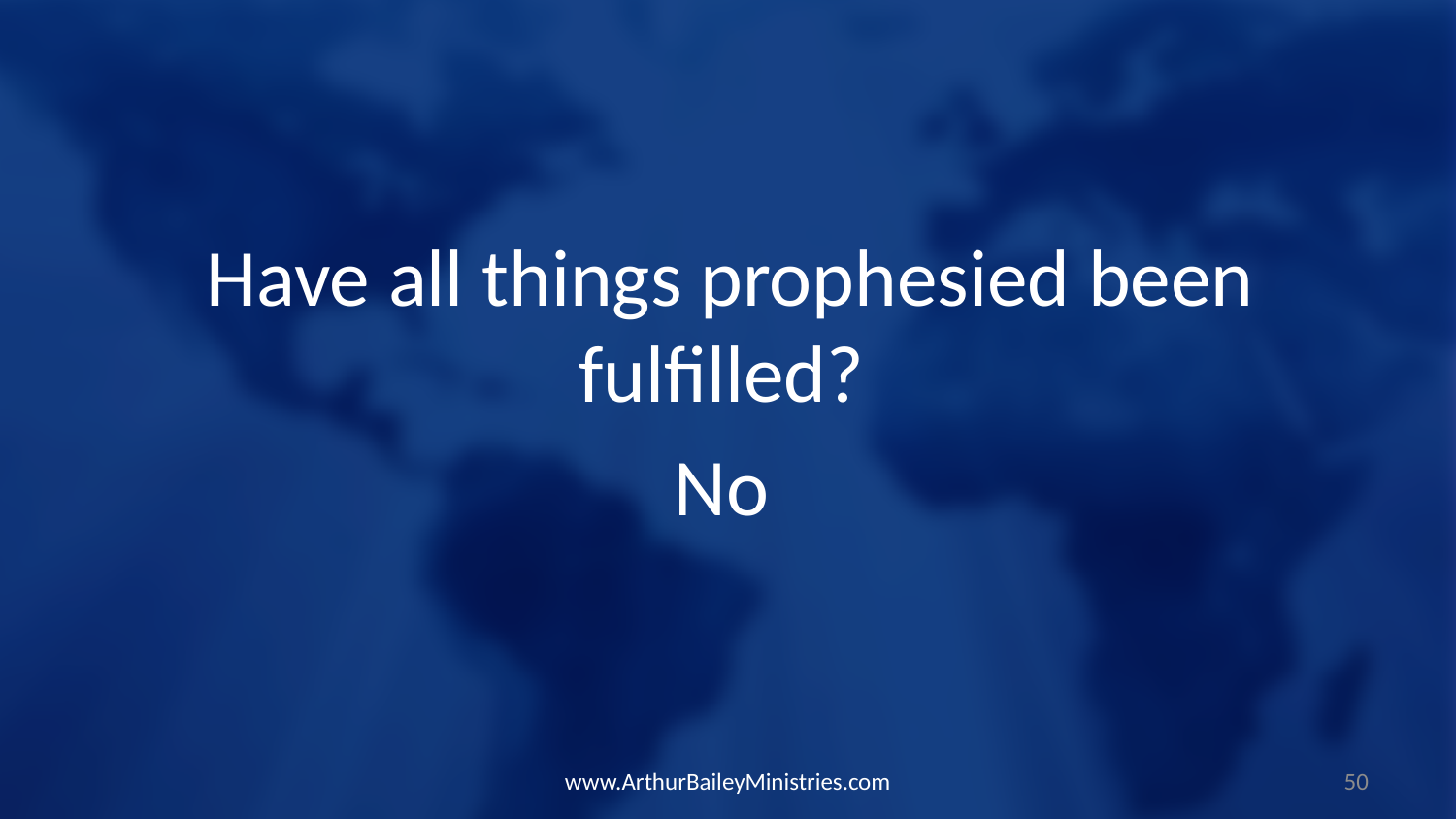

Have all things prophesied been fulfilled?
No

www.ArthurBaileyMinistries.com
50